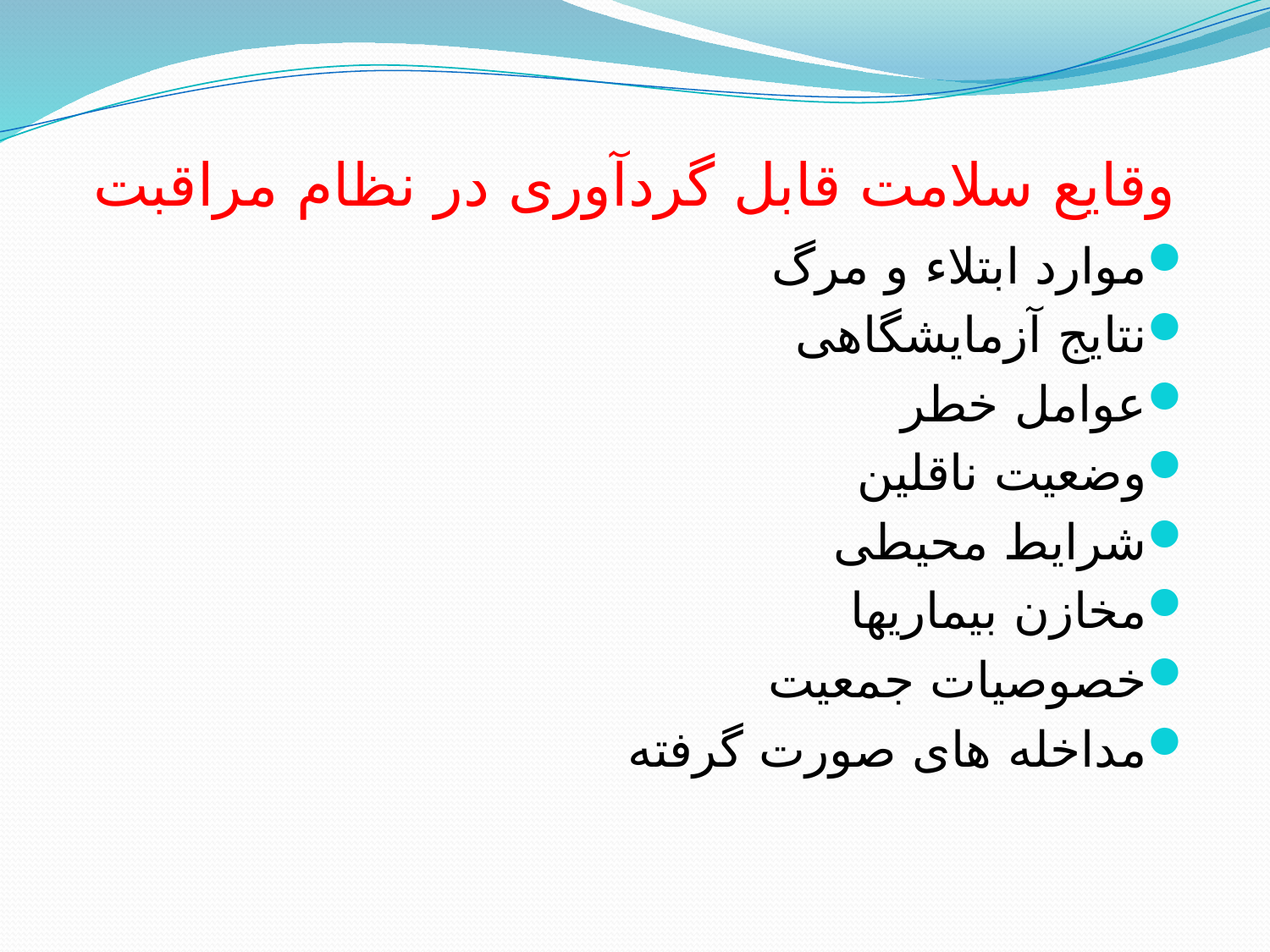

# وقایع سلامت قابل گردآوری در نظام مراقبت
موارد ابتلاء و مرگ
نتایج آزمایشگاهی
عوامل خطر
وضعیت ناقلین
شرایط محیطی
مخازن بیماریها
خصوصیات جمعیت
مداخله های صورت گرفته